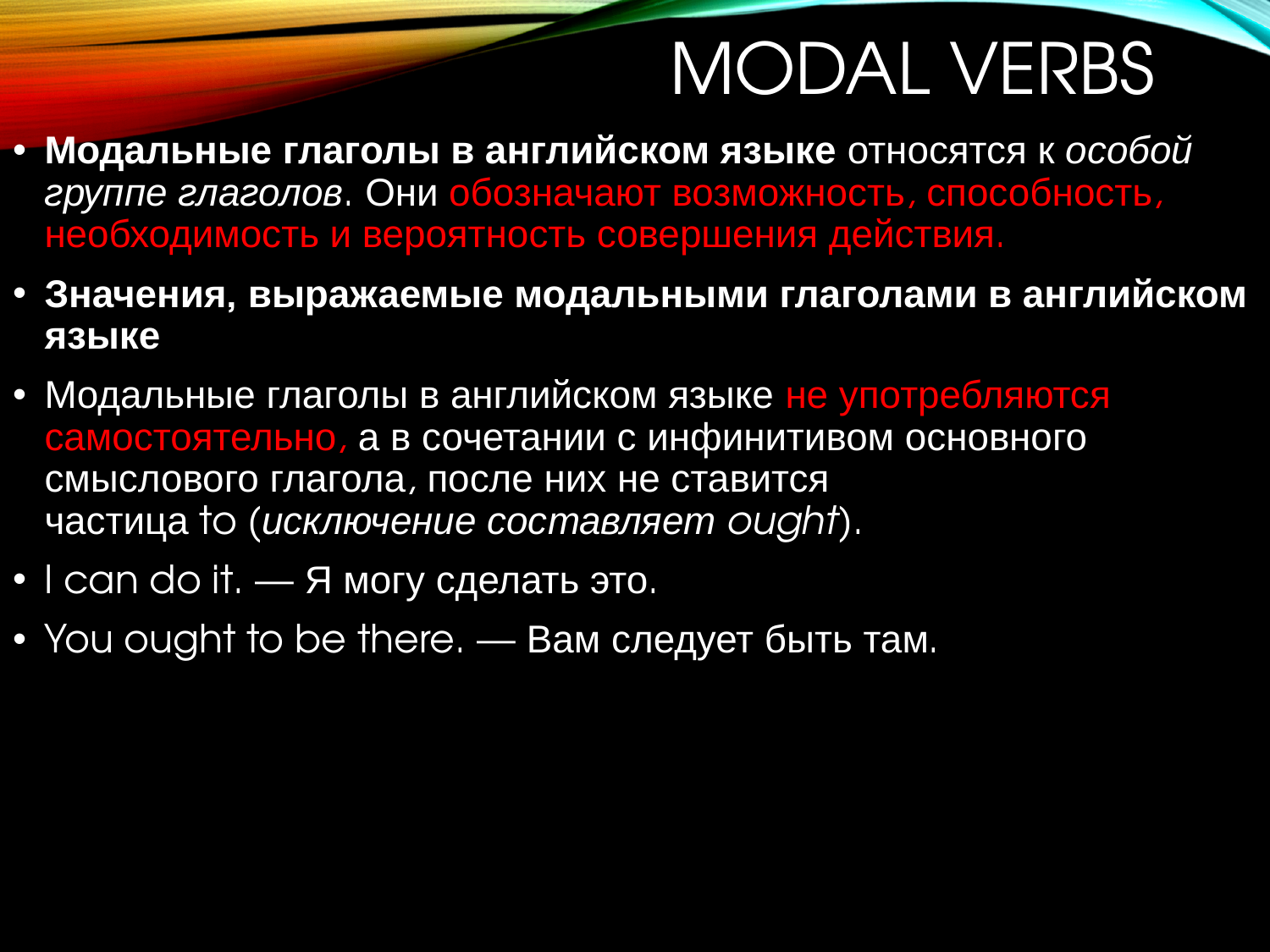

# Modal verbs
Модальные глаголы в английском языке относятся к особой группе глаголов. Они обозначают возможность, способность, необходимость и вероятность совершения действия.
Значения, выражаемые модальными глаголами в английском языке
Модальные глаголы в английском языке не употребляются самостоятельно, а в сочетании с инфинитивом основного смыслового глагола, после них не ставится частица to (исключение составляет ought).
I can do it. — Я могу сделать это.
You ought to be there. — Вам следует быть там.